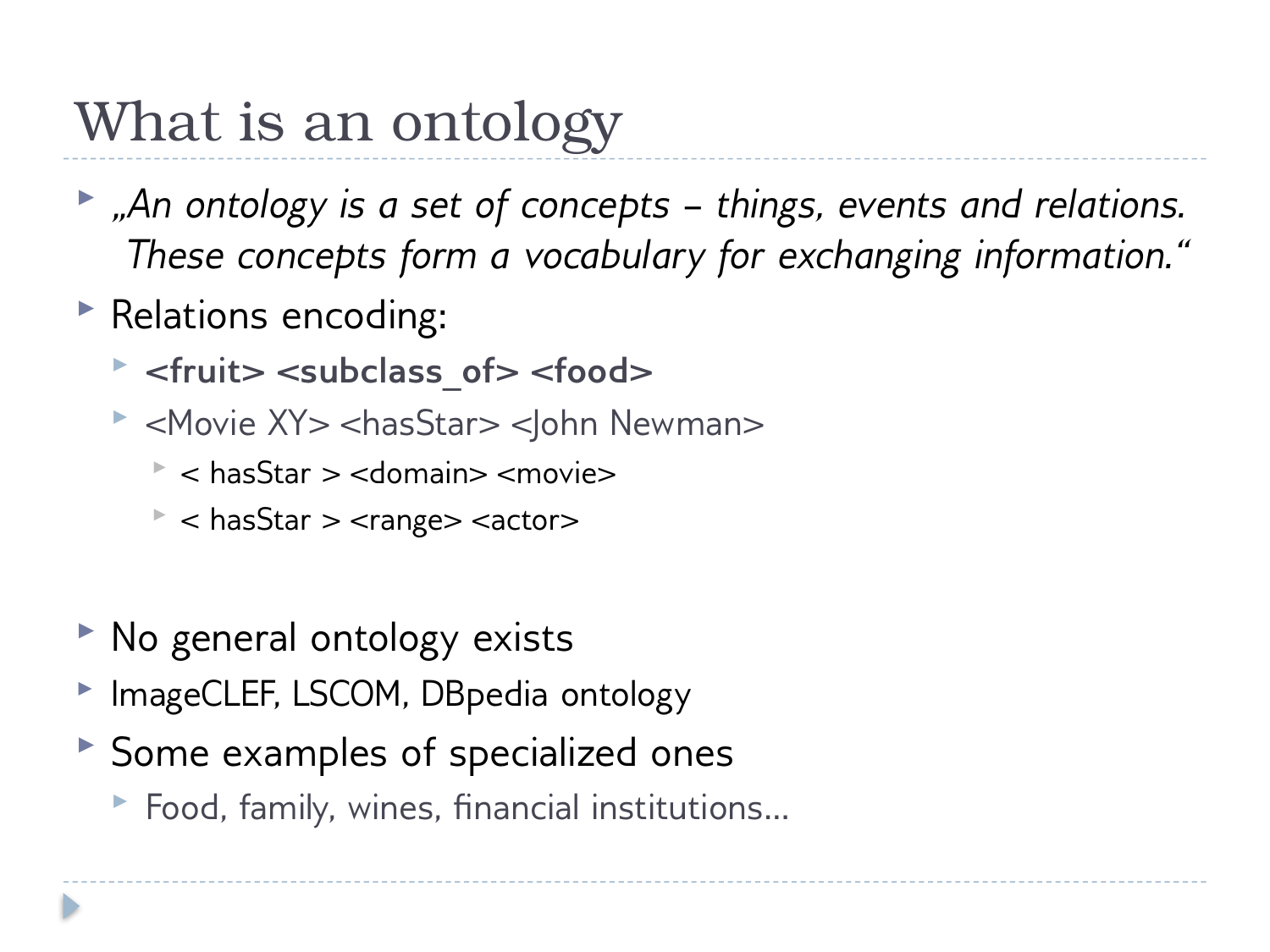

# What is an ontology
„An ontology is a set of concepts – things, events and relations.  These concepts form a vocabulary for exchanging information.“
Relations encoding:
<fruit> <subclass_of> <food>
<Movie XY> <hasStar> <John Newman>
< hasStar > <domain> <movie>
< hasStar > <range> <actor>

No general ontology exists
ImageCLEF, LSCOM, DBpedia ontology
Some examples of specialized ones
Food, family, wines, financial institutions…